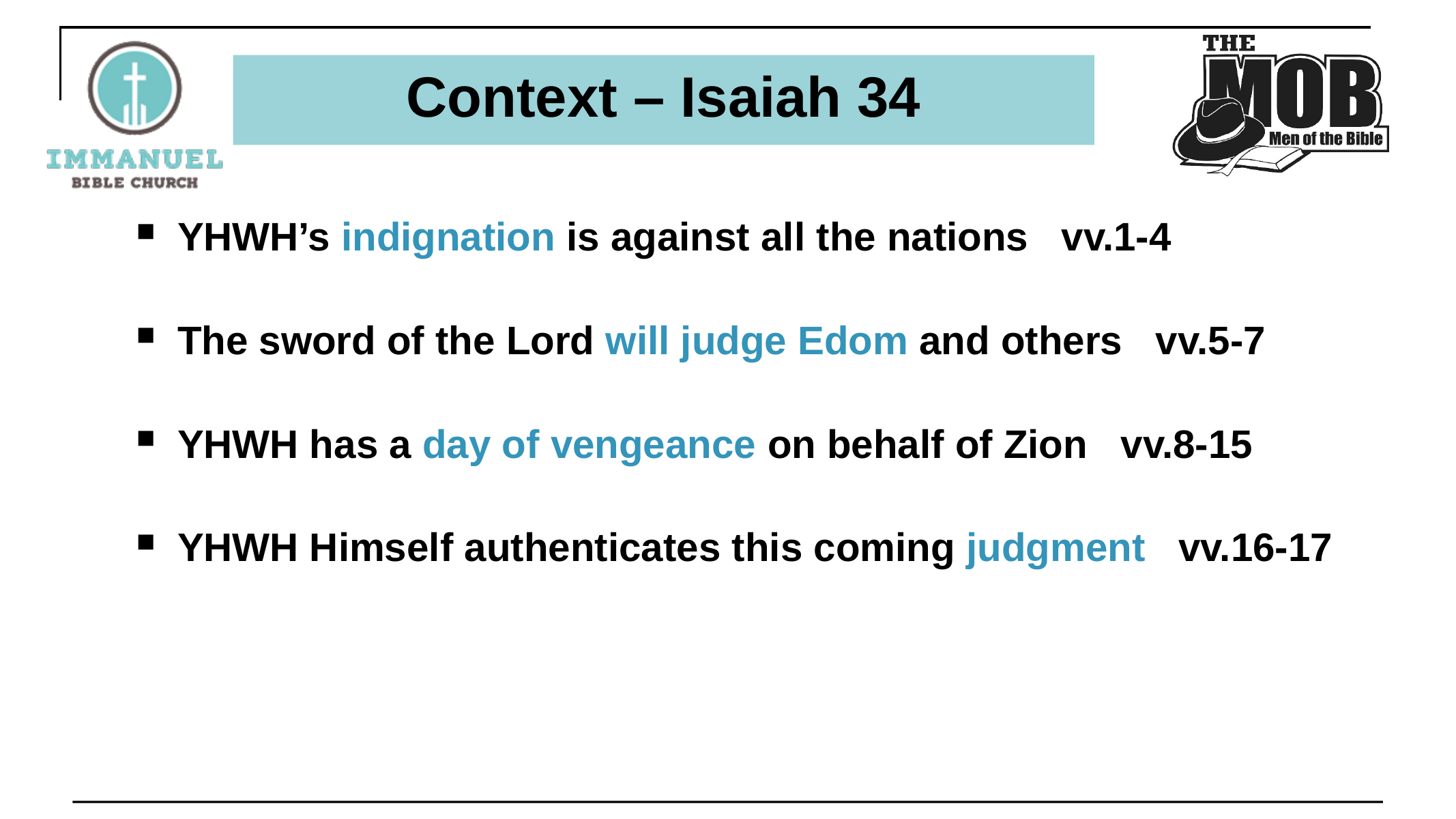

# Context – Isaiah 34

YHWH’s indignation is against all the nations   vv.1-4
The sword of the Lord will judge Edom and others   vv.5-7
YHWH has a day of vengeance on behalf of Zion   vv.8-15
YHWH Himself authenticates this coming judgment   vv.16-17